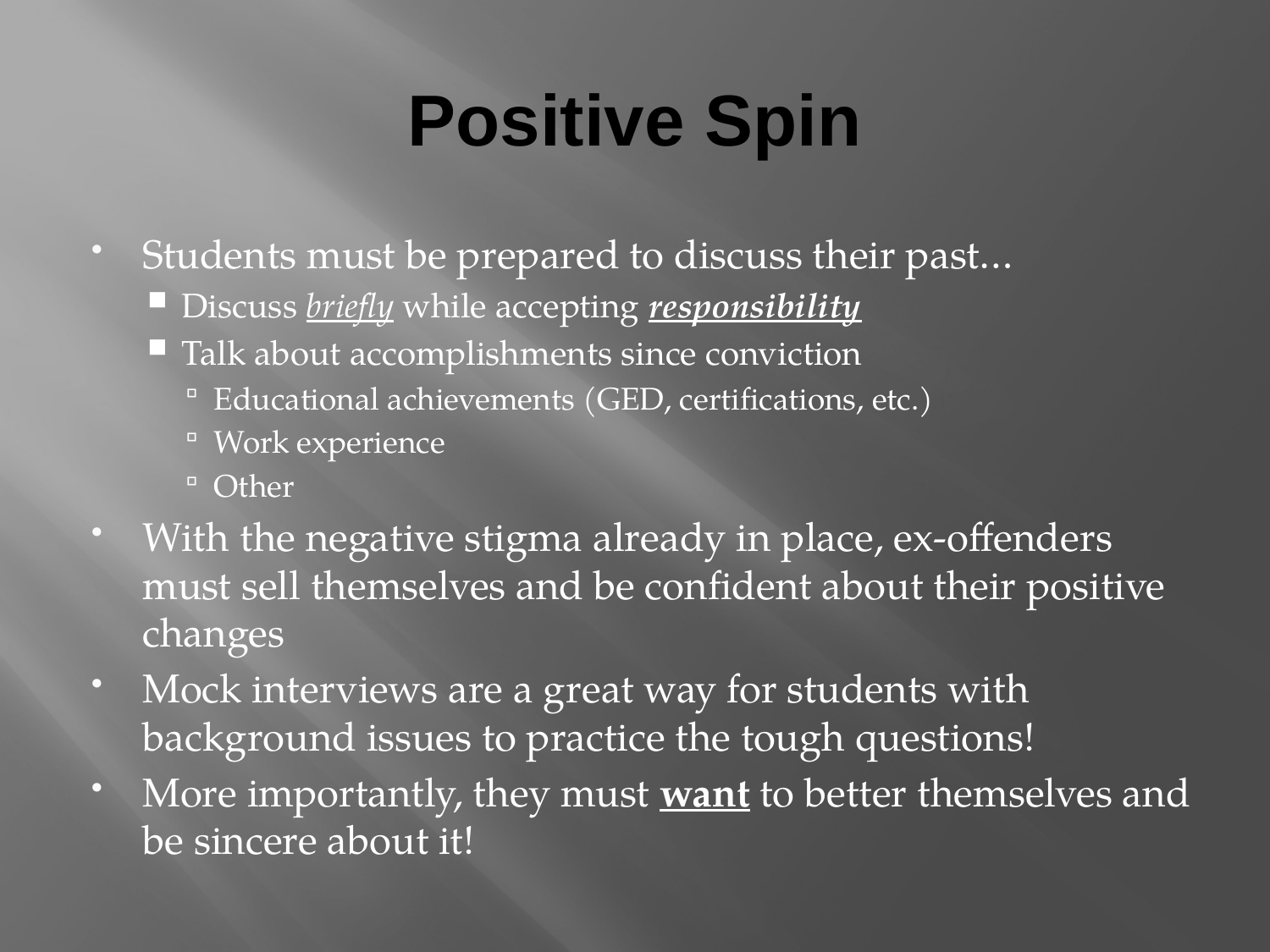

# Positive Spin
Students must be prepared to discuss their past…
Discuss briefly while accepting responsibility
Talk about accomplishments since conviction
Educational achievements (GED, certifications, etc.)
Work experience
Other
With the negative stigma already in place, ex-offenders must sell themselves and be confident about their positive changes
Mock interviews are a great way for students with background issues to practice the tough questions!
More importantly, they must want to better themselves and be sincere about it!